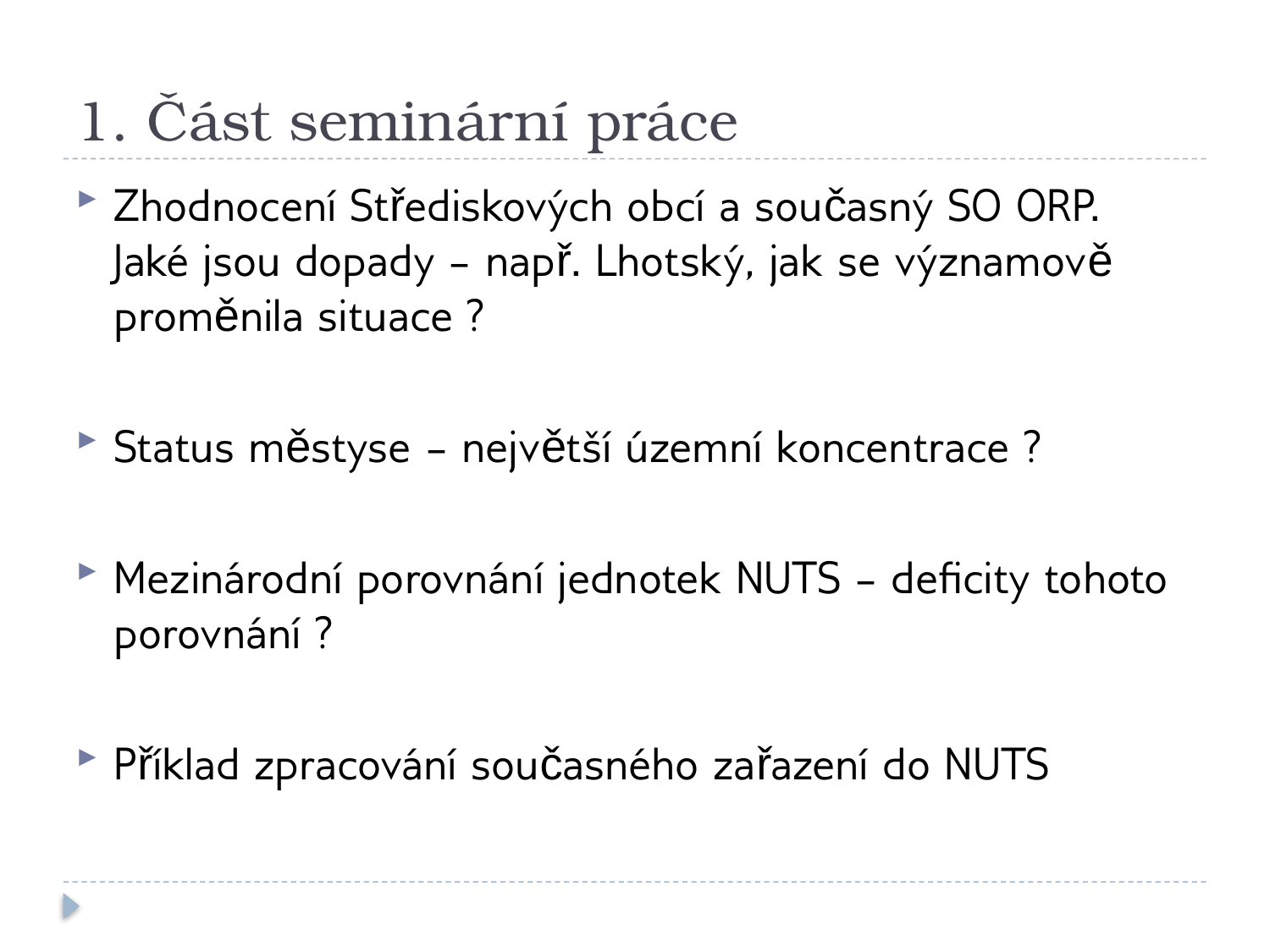

# 1. Část seminární práce
Zhodnocení Střediskových obcí a současný SO ORP.  Jaké jsou dopady – např. Lhotský, jak se významově proměnila situace ?

Status městyse – největší územní koncentrace ?

Mezinárodní porovnání jednotek NUTS – deficity tohoto porovnání ?

Příklad zpracování současného zařazení do NUTS